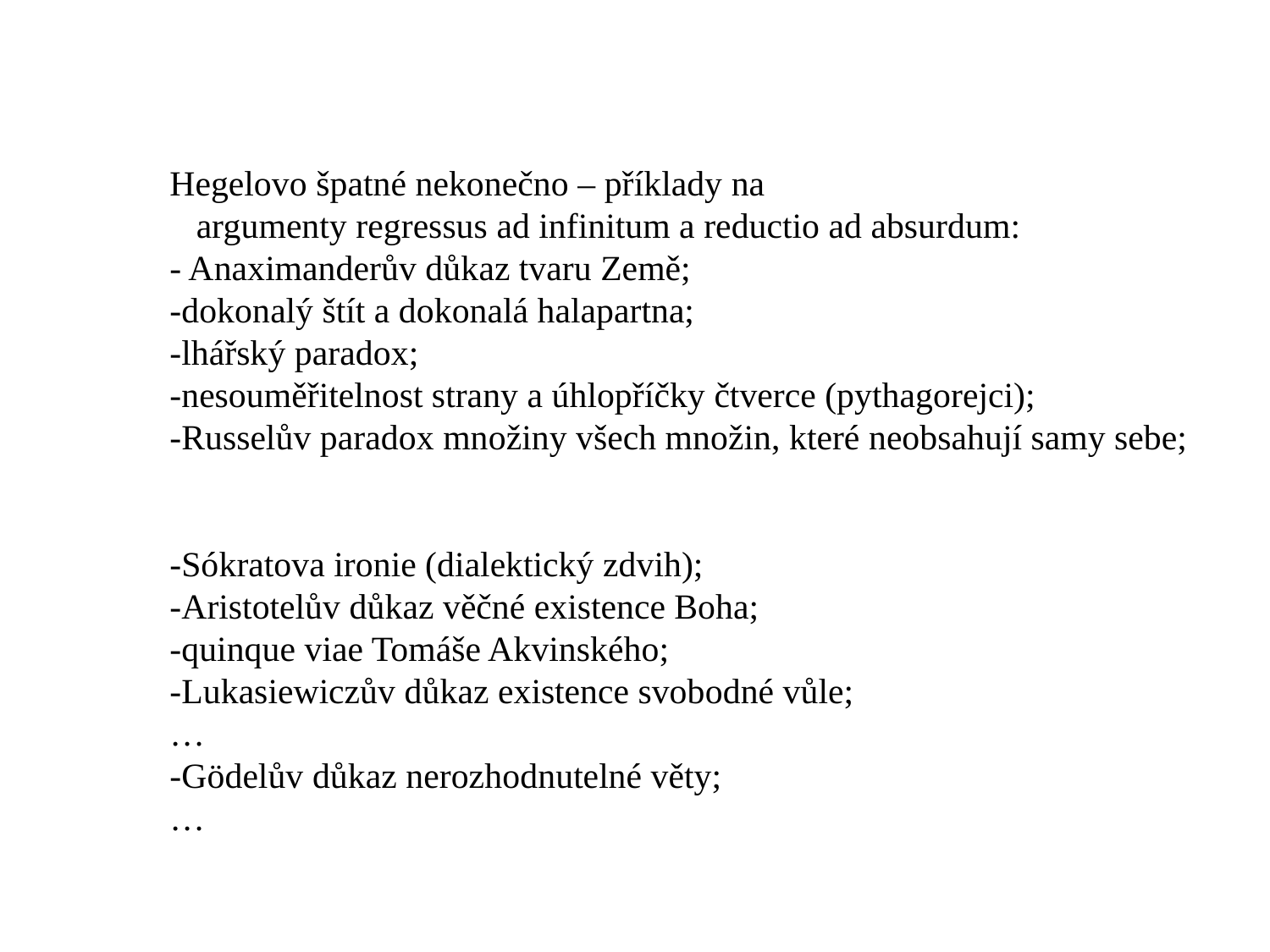

Hegelovo špatné nekonečno – příklady na
   argumenty regressus ad infinitum a reductio ad absurdum:
- Anaximanderův důkaz tvaru Země;
-dokonalý štít a dokonalá halapartna;
-lhářský paradox;
-nesouměřitelnost strany a úhlopříčky čtverce (pythagorejci);
-Russelův paradox množiny všech množin, které neobsahují samy sebe;

-Sókratova ironie (dialektický zdvih);
-Aristotelův důkaz věčné existence Boha;
-quinque viae Tomáše Akvinského;
-Lukasiewiczův důkaz existence svobodné vůle;
…
-Gödelův důkaz nerozhodnutelné věty;
…